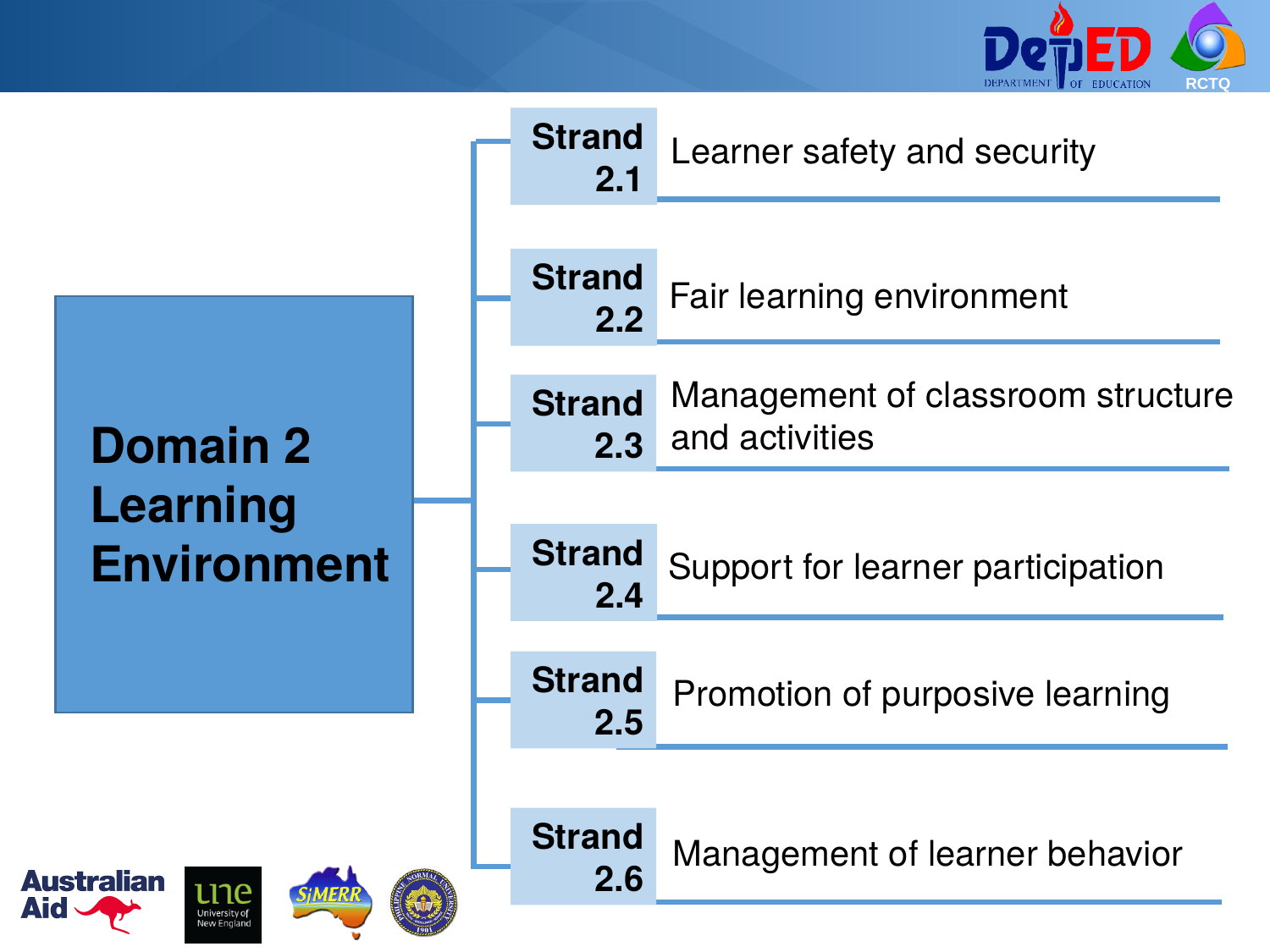

Strand 2.1
Learner safety and security
Strand 2.2
Fair learning environment

Domain 2
Learning
Environment
Management of classroom structure and activities
Strand 2.3
Strand 2.4
Support for learner participation
Strand 2.5
Promotion of purposive learning
Strand 2.6
Management of learner behavior